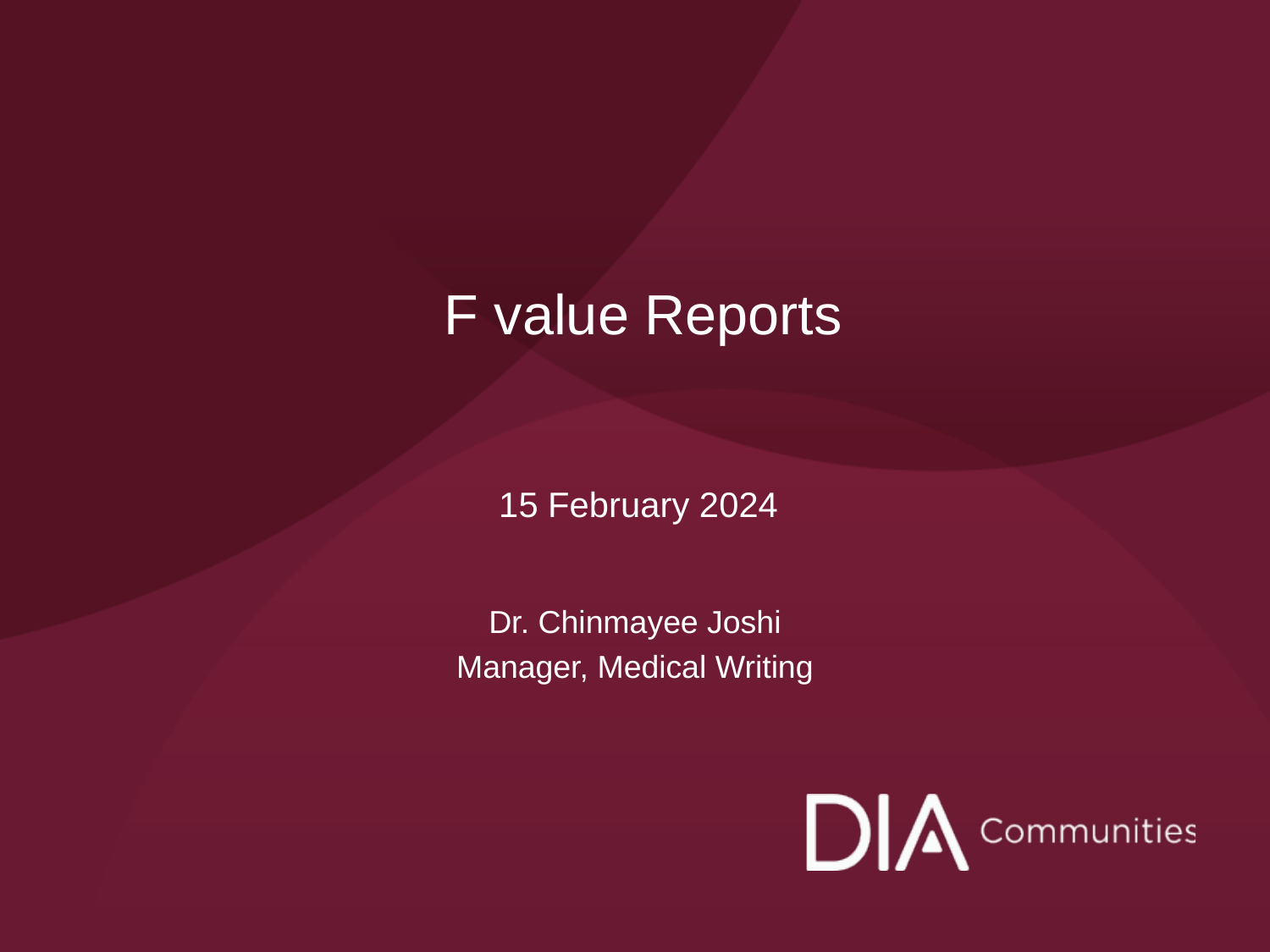

# F value Reports
15 February 2024
Dr. Chinmayee Joshi
Manager, Medical Writing